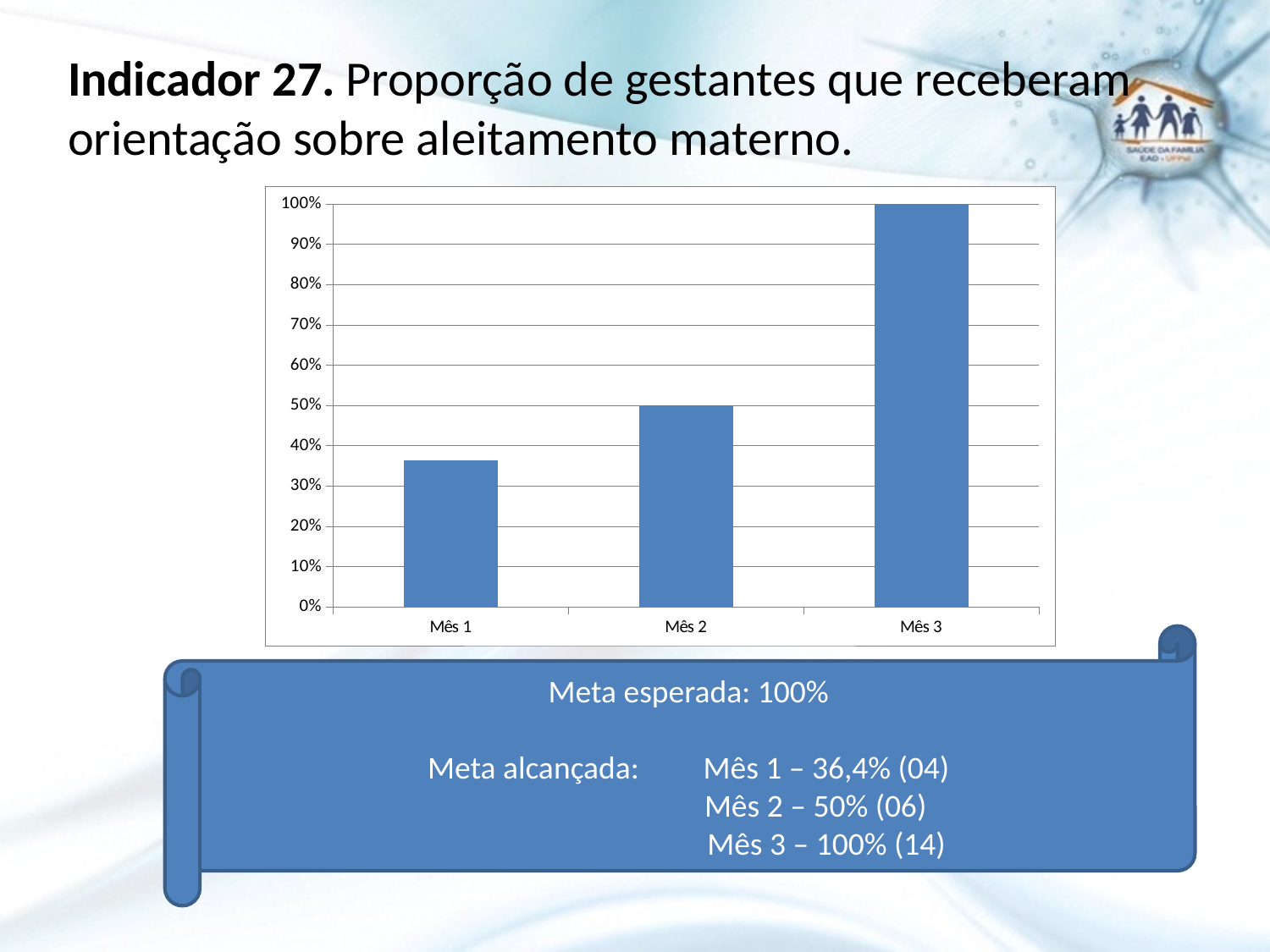

# Indicador 27. Proporção de gestantes que receberam orientação sobre aleitamento materno.

### Chart

| Category | Proporção de gestantes que receberam orientação sobre aleitamento materno |
|---|---|
| Mês 1 | 0.36363636363636365 |
| Mês 2 | 0.5 |
| Mês 3 | 1.0 |
Meta esperada: 100%

Meta alcançada: 	   Mês 1 – 36,4% (04)
		Mês 2 – 50% (06)
		   Mês 3 – 100% (14)